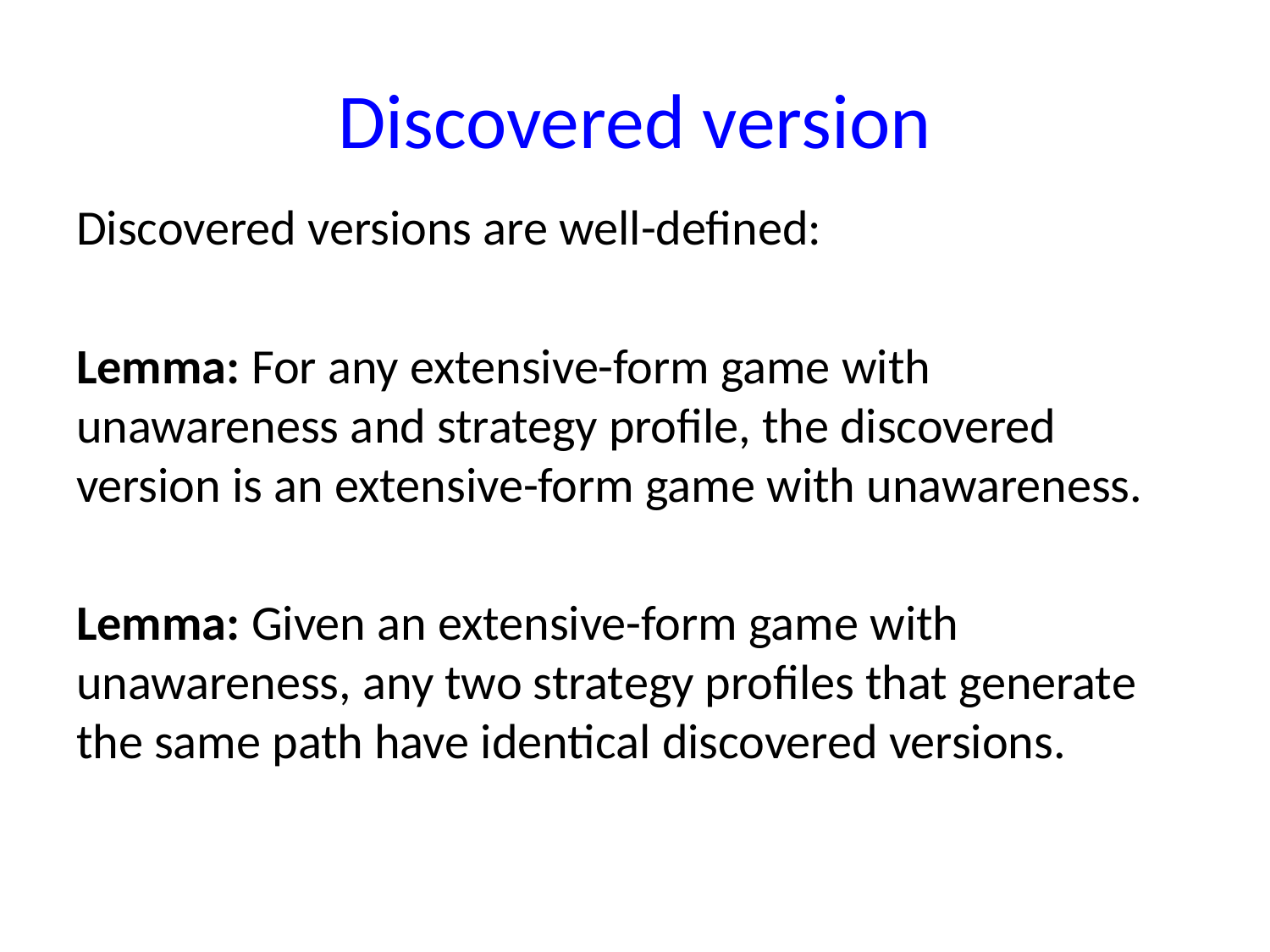

# Discovered version
Discovered versions are well-defined:

Lemma: For any extensive-form game with unawareness and strategy profile, the discovered version is an extensive-form game with unawareness.

Lemma: Given an extensive-form game with unawareness, any two strategy profiles that generate the same path have identical discovered versions.